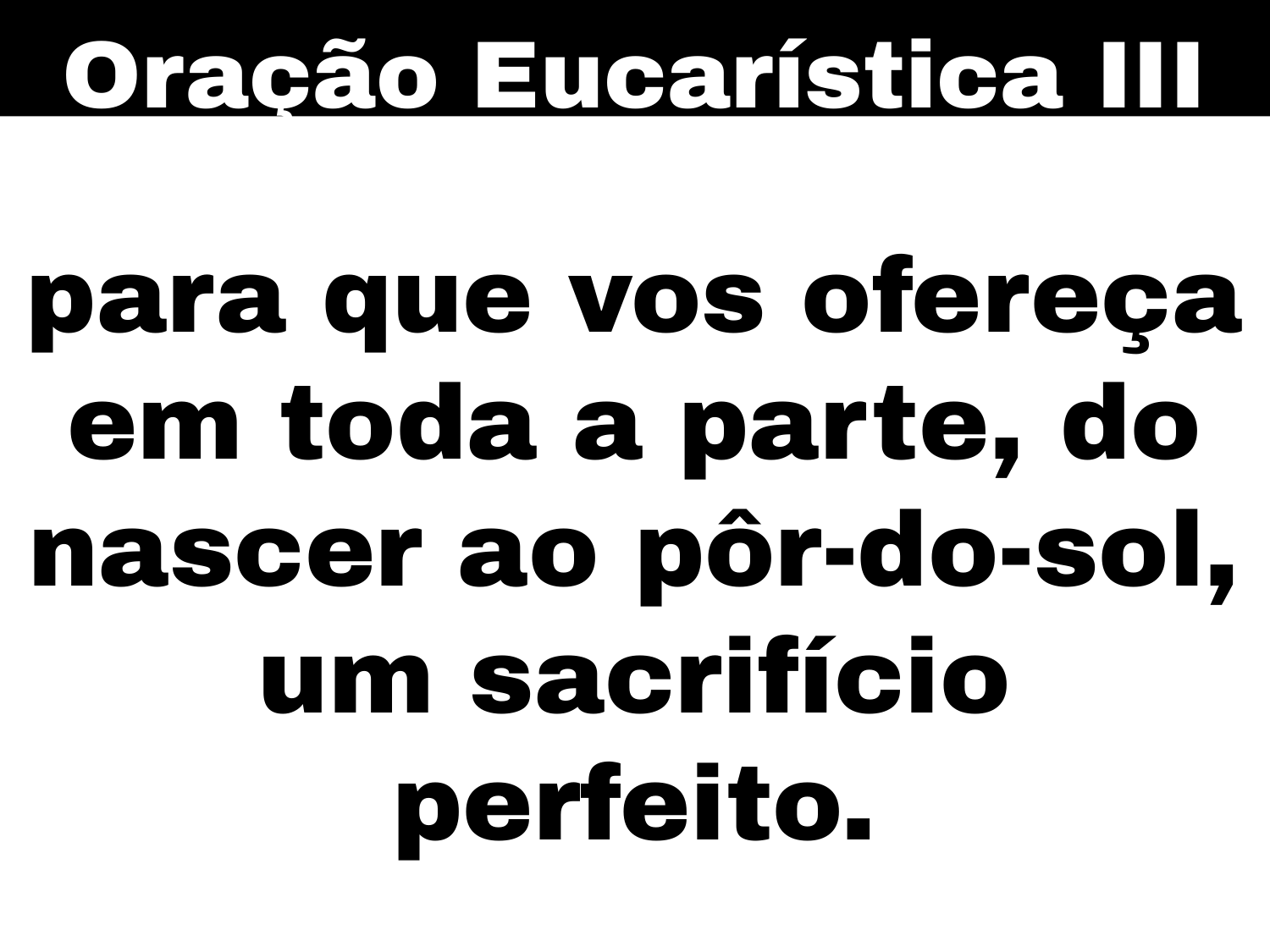

Oração Eucarística III
para que vos ofereça em toda a parte, do nascer ao pôr-do-sol, um sacrifício perfeito.